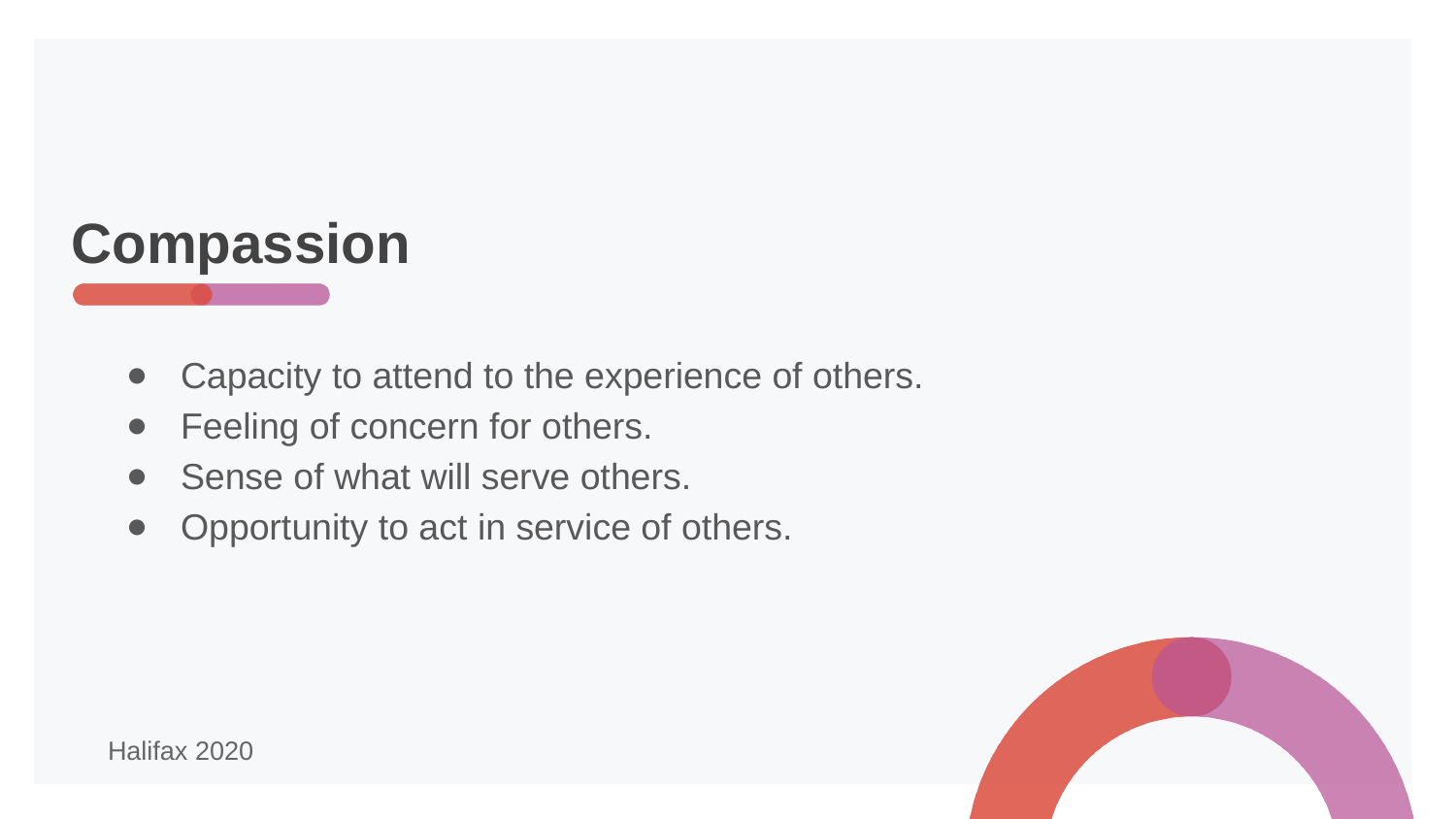

# Compassion
Capacity to attend to the experience of others.
Feeling of concern for others.
Sense of what will serve others.
Opportunity to act in service of others.
Halifax 2020